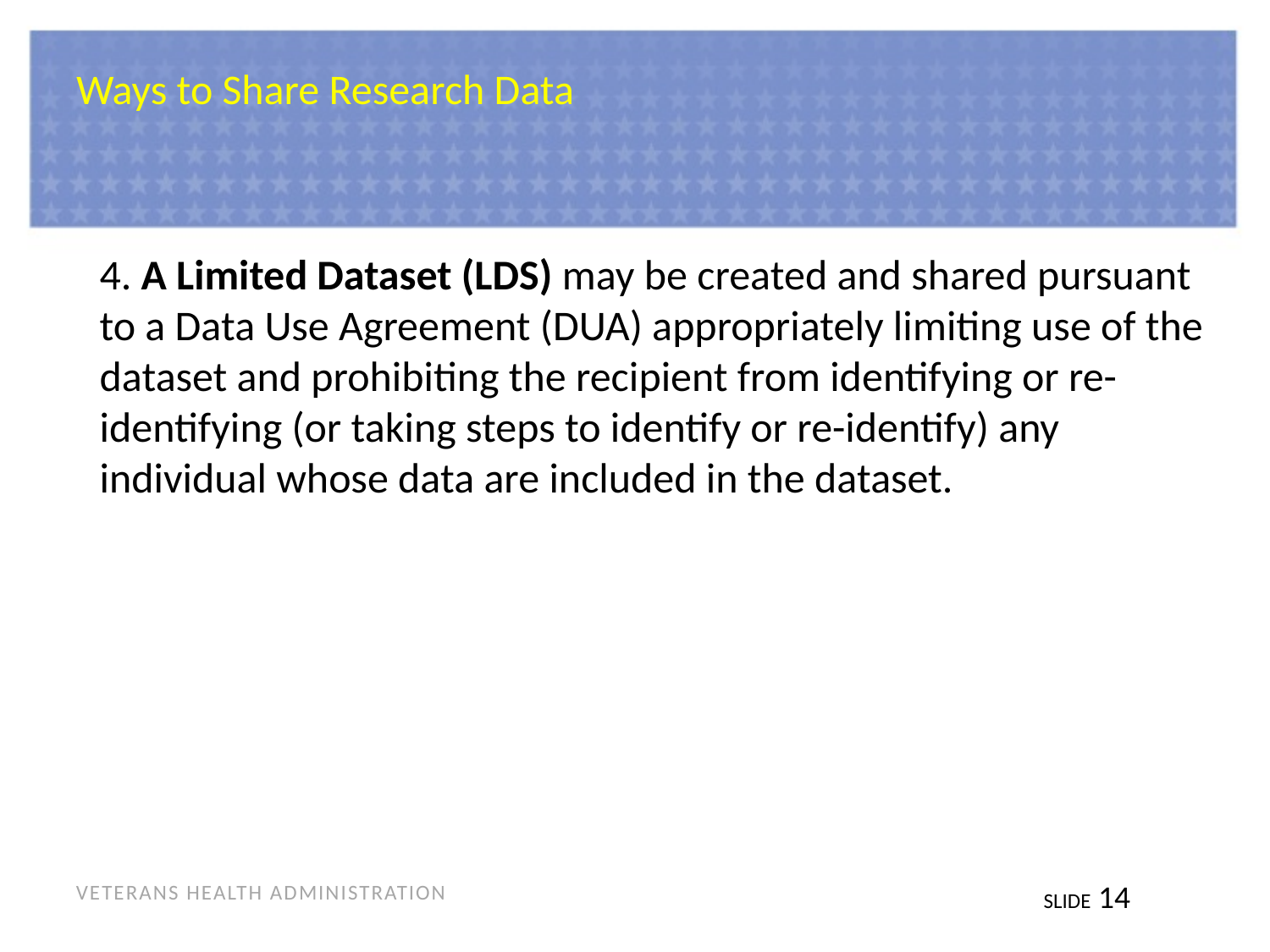

# Ways to Share Research Data
4. A Limited Dataset (LDS) may be created and shared pursuant to a Data Use Agreement (DUA) appropriately limiting use of the dataset and prohibiting the recipient from identifying or re-identifying (or taking steps to identify or re-identify) any individual whose data are included in the dataset.